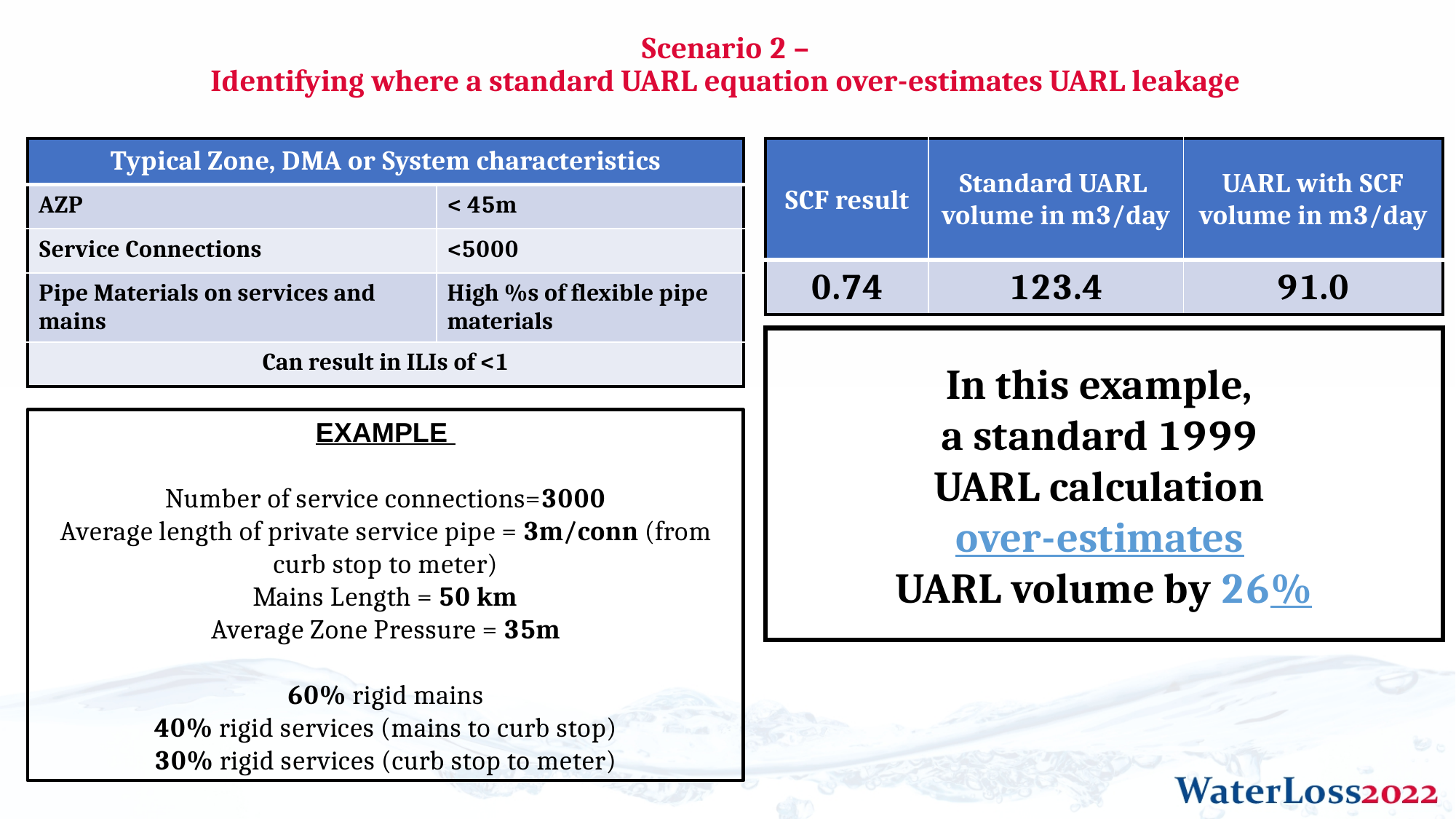

# Scenario 2 – Identifying where a standard UARL equation over-estimates UARL leakage
| Typical Zone, DMA or System characteristics |  |
| --- | --- |
| AZP | < 45m |
| Service Connections | <5000 |
| Pipe Materials on services and mains | High %s of flexible pipe materials |
| Can result in ILIs of <1 |  |
| SCF result | Standard UARL volume in m3/day | UARL with SCF volume in m3/day |
| --- | --- | --- |
| 0.74 | 123.4 | 91.0 |
In this example,
a standard 1999
UARL calculation
over-estimates
UARL volume by 26%
EXAMPLE

Number of service connections=3000
Average length of private service pipe = 3m/conn (from curb stop to meter)
Mains Length = 50 km
Average Zone Pressure = 35m

60% rigid mains
40% rigid services (mains to curb stop)
30% rigid services (curb stop to meter)